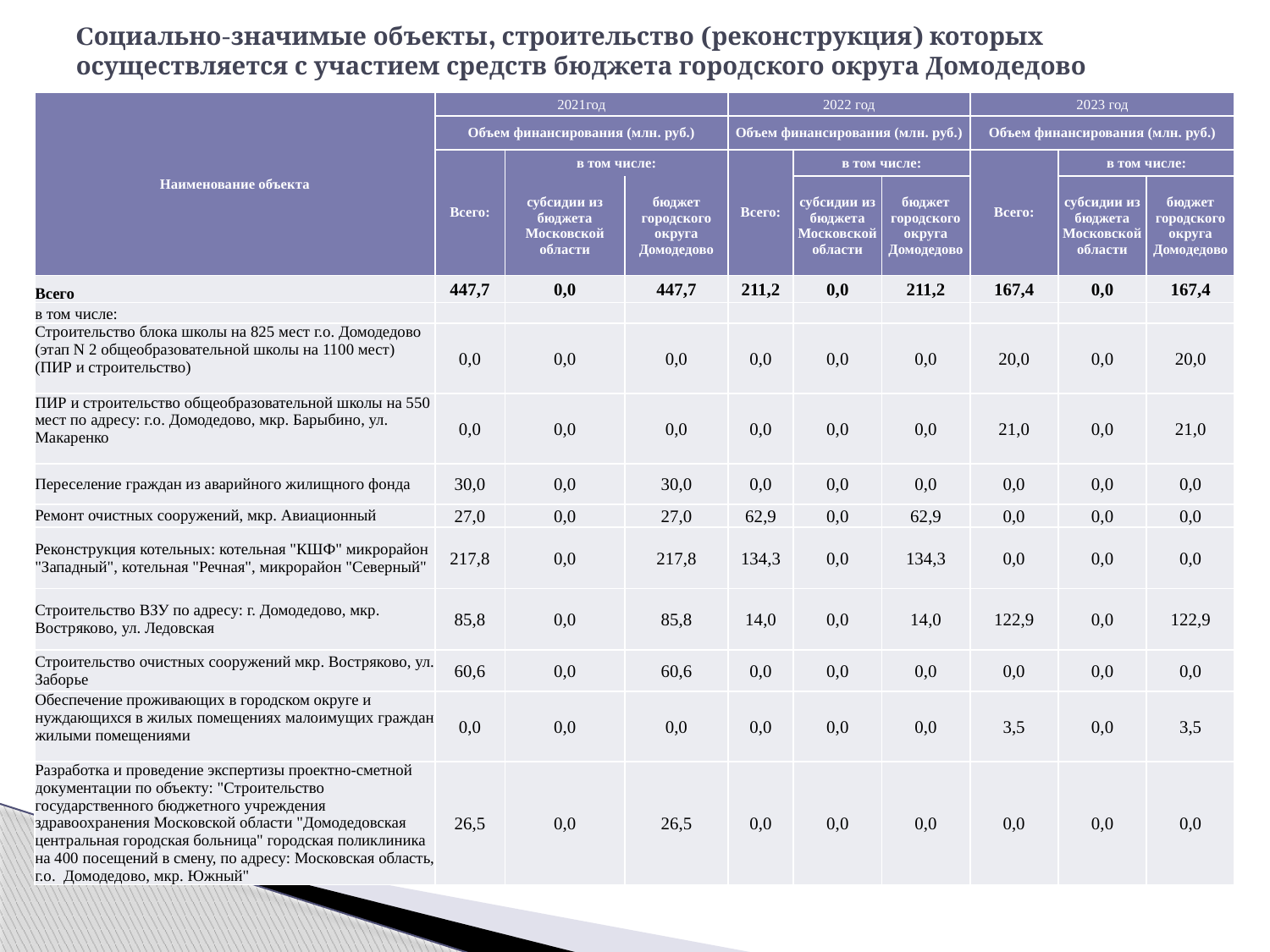

# Cоциально-значимые объекты, строительство (реконструкция) которых осуществляется с участием средств бюджета городского округа Домодедово
| Наименование объекта | 2021год |  |  | 2022 год |  |  | 2023 год |  |  |
| --- | --- | --- | --- | --- | --- | --- | --- | --- | --- |
|  | Объем финансирования (млн. руб.) |  |  | Объем финансирования (млн. руб.) |  |  | Объем финансирования (млн. руб.) |  |  |
|  | Всего: | в том числе: |  | Всего: | в том числе: |  | Всего: | в том числе: |  |
|  |  | субсидии из бюджета Московской области | бюджет городского округа Домодедово |  |  |  |  |  |  |
|  |  |  |  |  | субсидии из бюджета Московской области | бюджет городского округа Домодедово |  | субсидии из бюджета Московской области | бюджет городского округа Домодедово |
| Всего | 447,7 | 0,0 | 447,7 | 211,2 | 0,0 | 211,2 | 167,4 | 0,0 | 167,4 |
| в том числе: |  |  |  |  |  |  |  |  |  |
| Строительство блока школы на 825 мест г.о. Домодедово (этап N 2 общеобразовательной школы на 1100 мест) (ПИР и строительство) | 0,0 | 0,0 | 0,0 | 0,0 | 0,0 | 0,0 | 20,0 | 0,0 | 20,0 |
| ПИР и строительство общеобразовательной школы на 550 мест по адресу: г.о. Домодедово, мкр. Барыбино, ул. Макаренко | 0,0 | 0,0 | 0,0 | 0,0 | 0,0 | 0,0 | 21,0 | 0,0 | 21,0 |
| Переселение граждан из аварийного жилищного фонда | 30,0 | 0,0 | 30,0 | 0,0 | 0,0 | 0,0 | 0,0 | 0,0 | 0,0 |
| Ремонт очистных сооружений, мкр. Авиационный | 27,0 | 0,0 | 27,0 | 62,9 | 0,0 | 62,9 | 0,0 | 0,0 | 0,0 |
| Реконструкция котельных: котельная "КШФ" микрорайон "Западный", котельная "Речная", микрорайон "Северный" | 217,8 | 0,0 | 217,8 | 134,3 | 0,0 | 134,3 | 0,0 | 0,0 | 0,0 |
| Строительство ВЗУ по адресу: г. Домодедово, мкр. Востряково, ул. Ледовская | 85,8 | 0,0 | 85,8 | 14,0 | 0,0 | 14,0 | 122,9 | 0,0 | 122,9 |
| Строительство очистных сооружений мкр. Востряково, ул. Заборье | 60,6 | 0,0 | 60,6 | 0,0 | 0,0 | 0,0 | 0,0 | 0,0 | 0,0 |
| Обеспечение проживающих в городском округе и нуждающихся в жилых помещениях малоимущих граждан жилыми помещениями | 0,0 | 0,0 | 0,0 | 0,0 | 0,0 | 0,0 | 3,5 | 0,0 | 3,5 |
| Разработка и проведение экспертизы проектно-сметной документации по объекту: "Строительство государственного бюджетного учреждения здравоохранения Московской области "Домодедовская центральная городская больница" городская поликлиника на 400 посещений в смену, по адресу: Московская область, г.о. Домодедово, мкр. Южный" | 26,5 | 0,0 | 26,5 | 0,0 | 0,0 | 0,0 | 0,0 | 0,0 | 0,0 |